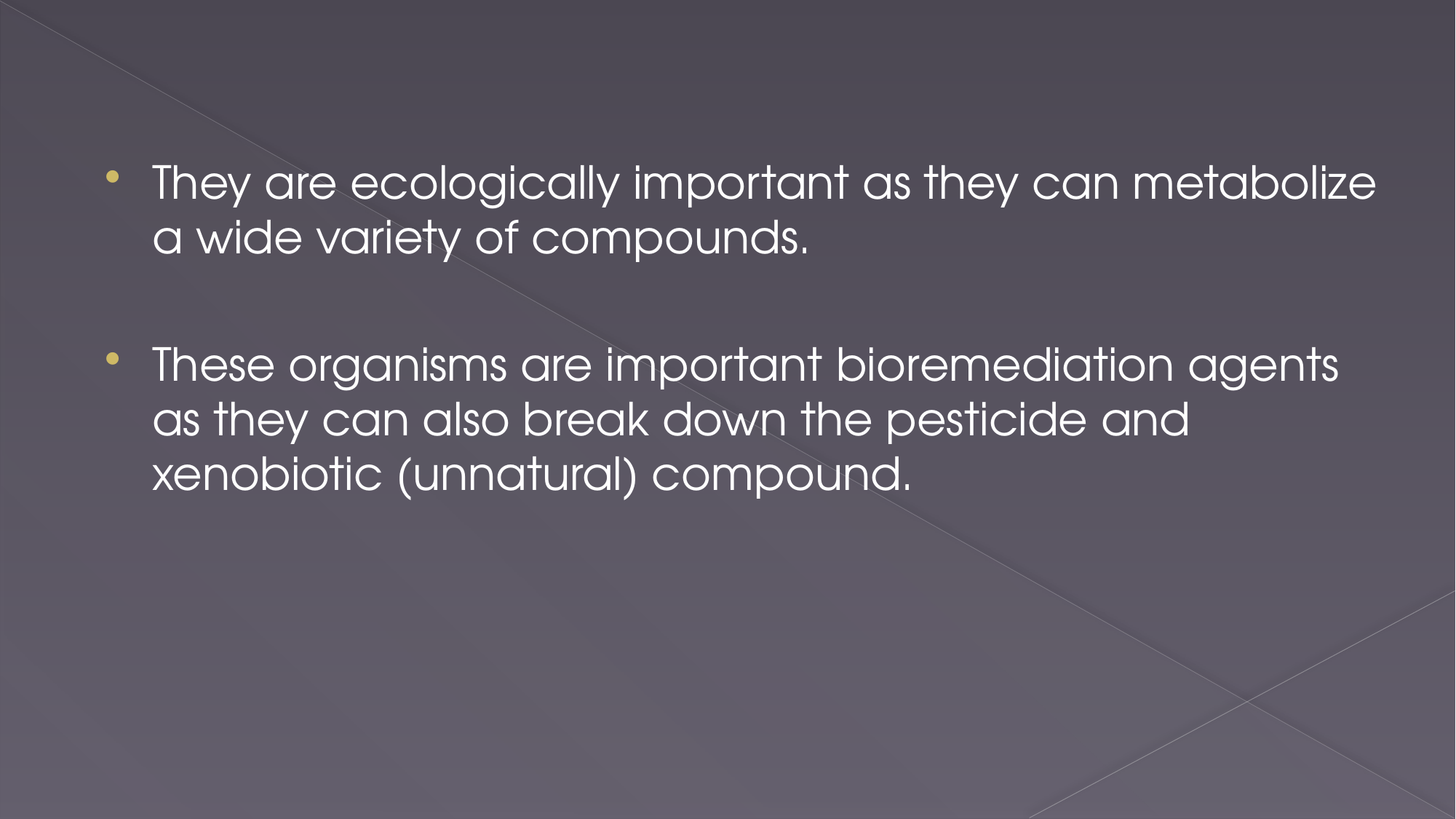

They are ecologically important as they can metabolize a wide variety of compounds.

These organisms are important bioremediation agents as they can also break down the pesticide and xenobiotic (unnatural) compound.